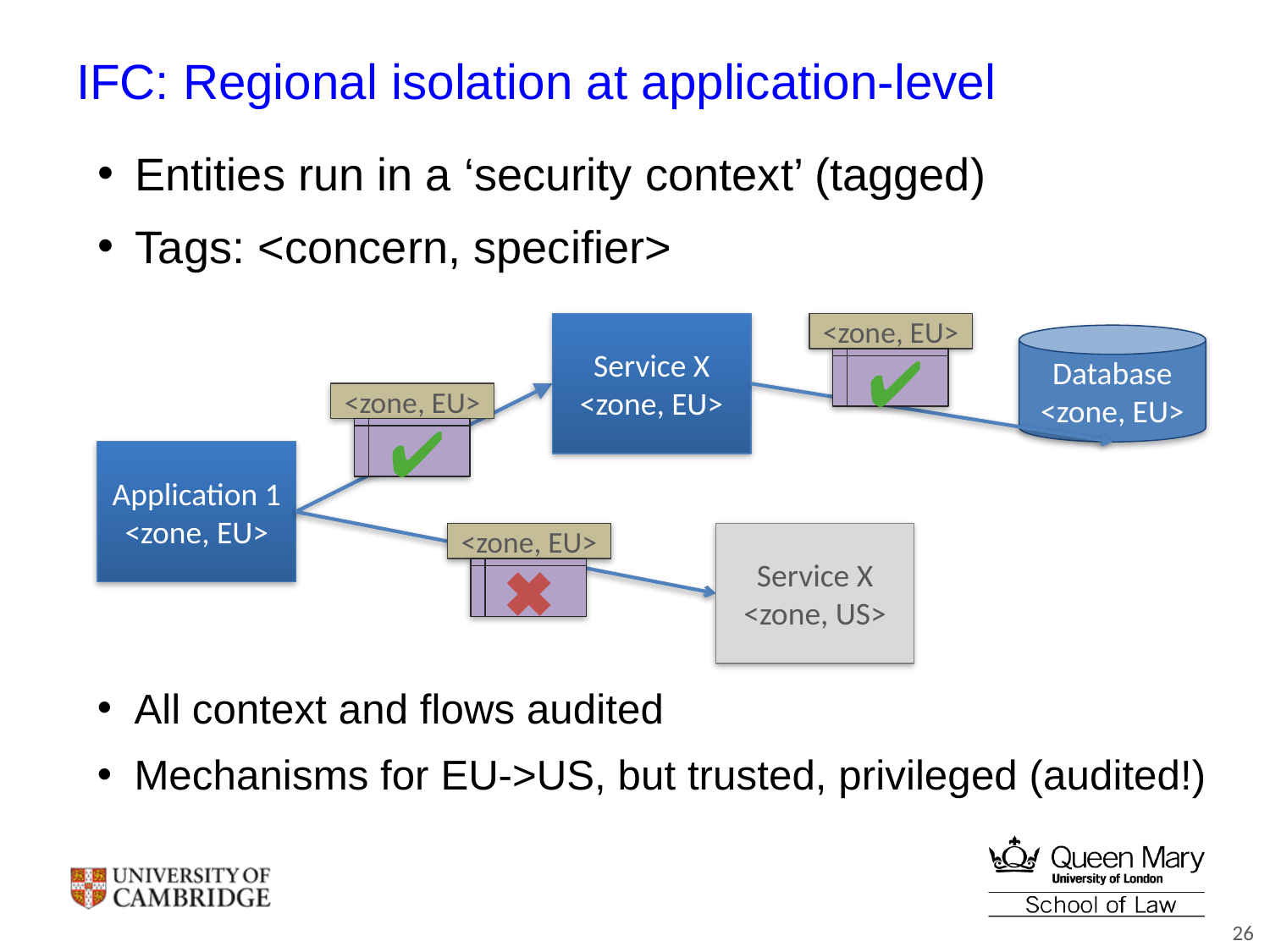

# IFC: Regional isolation at application-level
Entities run in a ‘security context’ (tagged)
Tags: <concern, specifier>
Service X
<zone, EU>
<zone, EU>

Database
<zone, EU>
✔

<zone, EU>

✔
Application 1
<zone, EU>
<zone, EU>

✖
Service X
<zone, US>
All context and flows audited
Mechanisms for EU->US, but trusted, privileged (audited!)
26